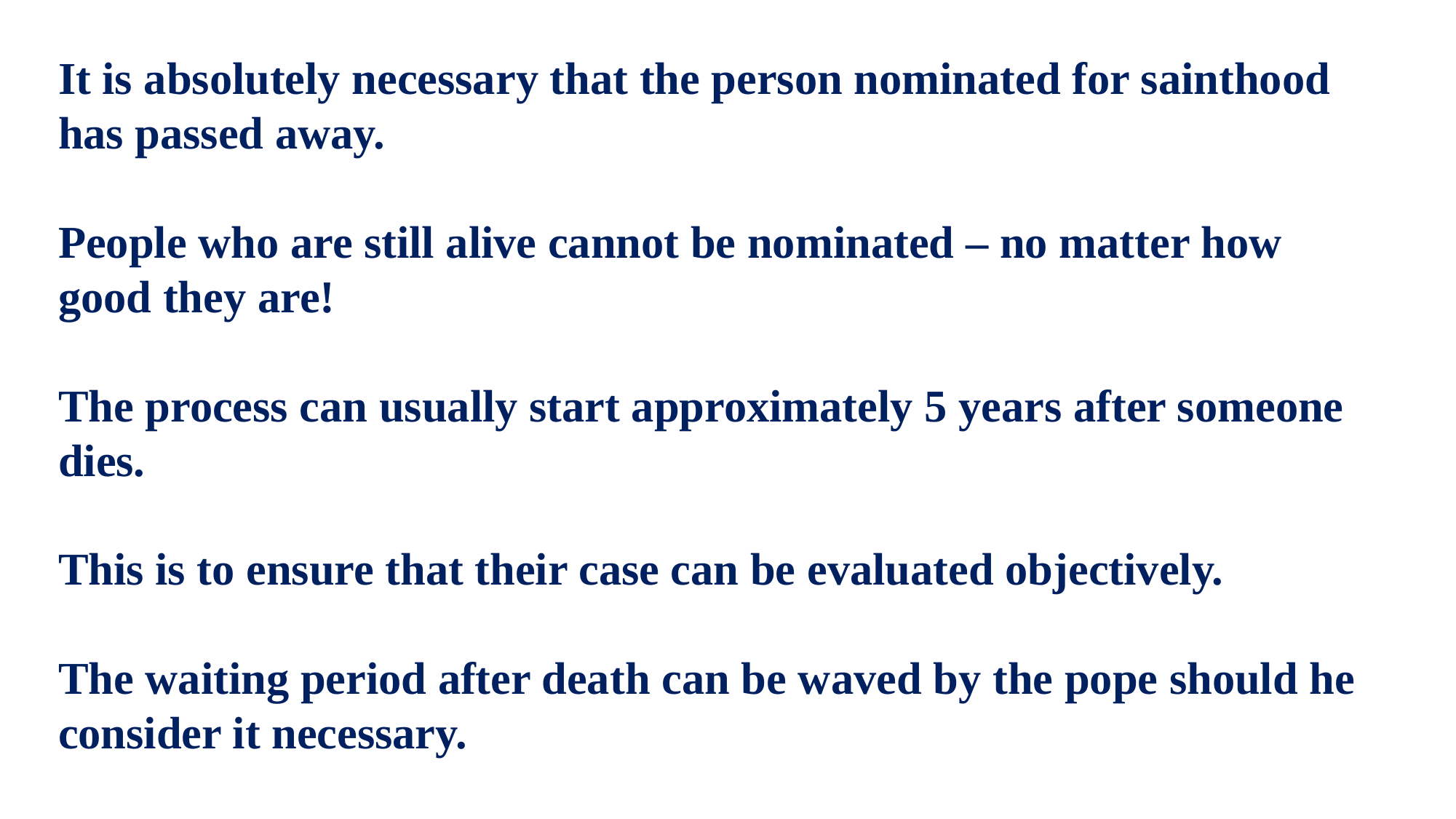

It is absolutely necessary that the person nominated for sainthood has passed away.

People who are still alive cannot be nominated – no matter how good they are!

The process can usually start approximately 5 years after someone dies.

This is to ensure that their case can be evaluated objectively.

The waiting period after death can be waved by the pope should he consider it necessary.